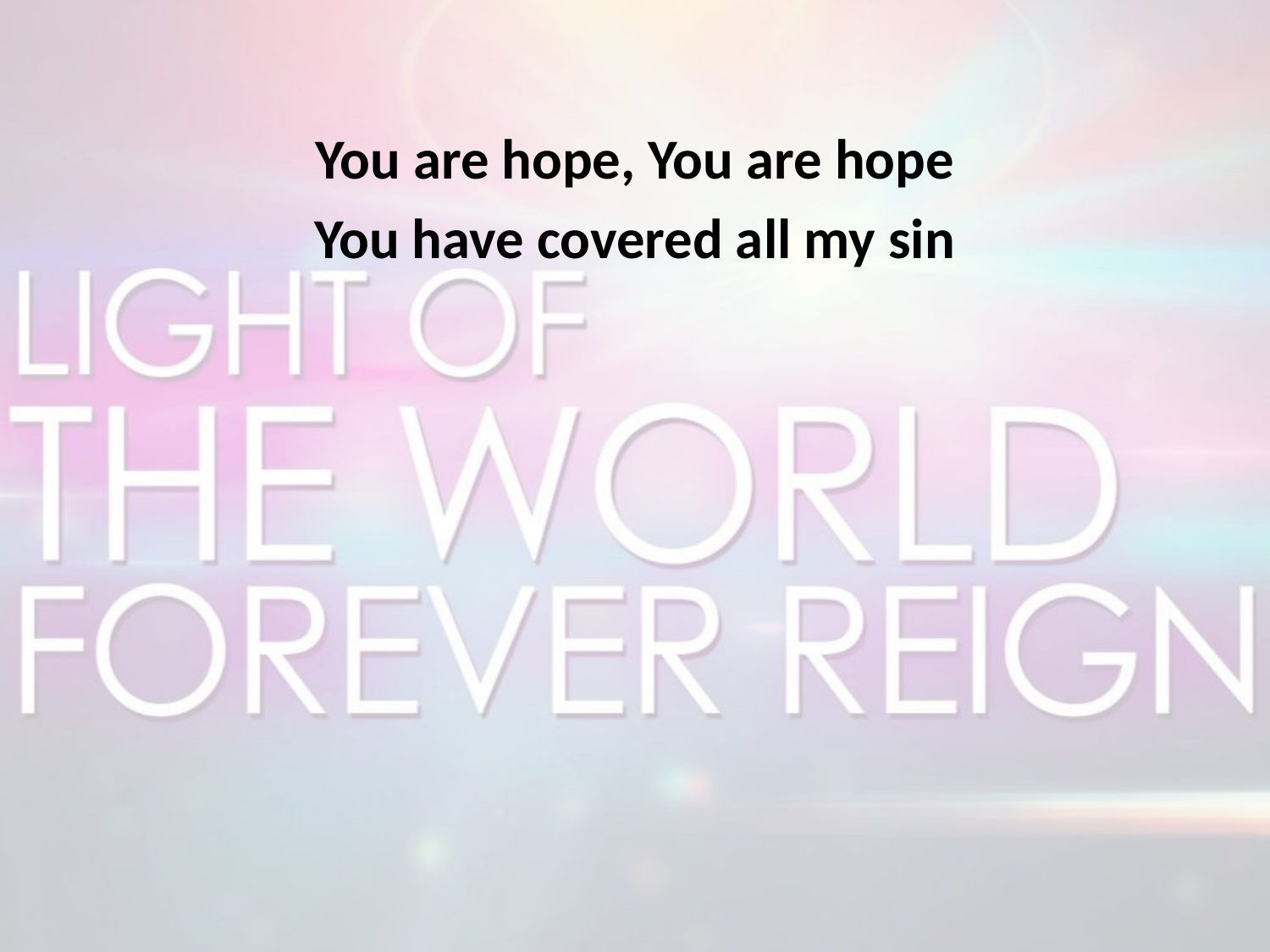

You are hope, You are hope
You have covered all my sin